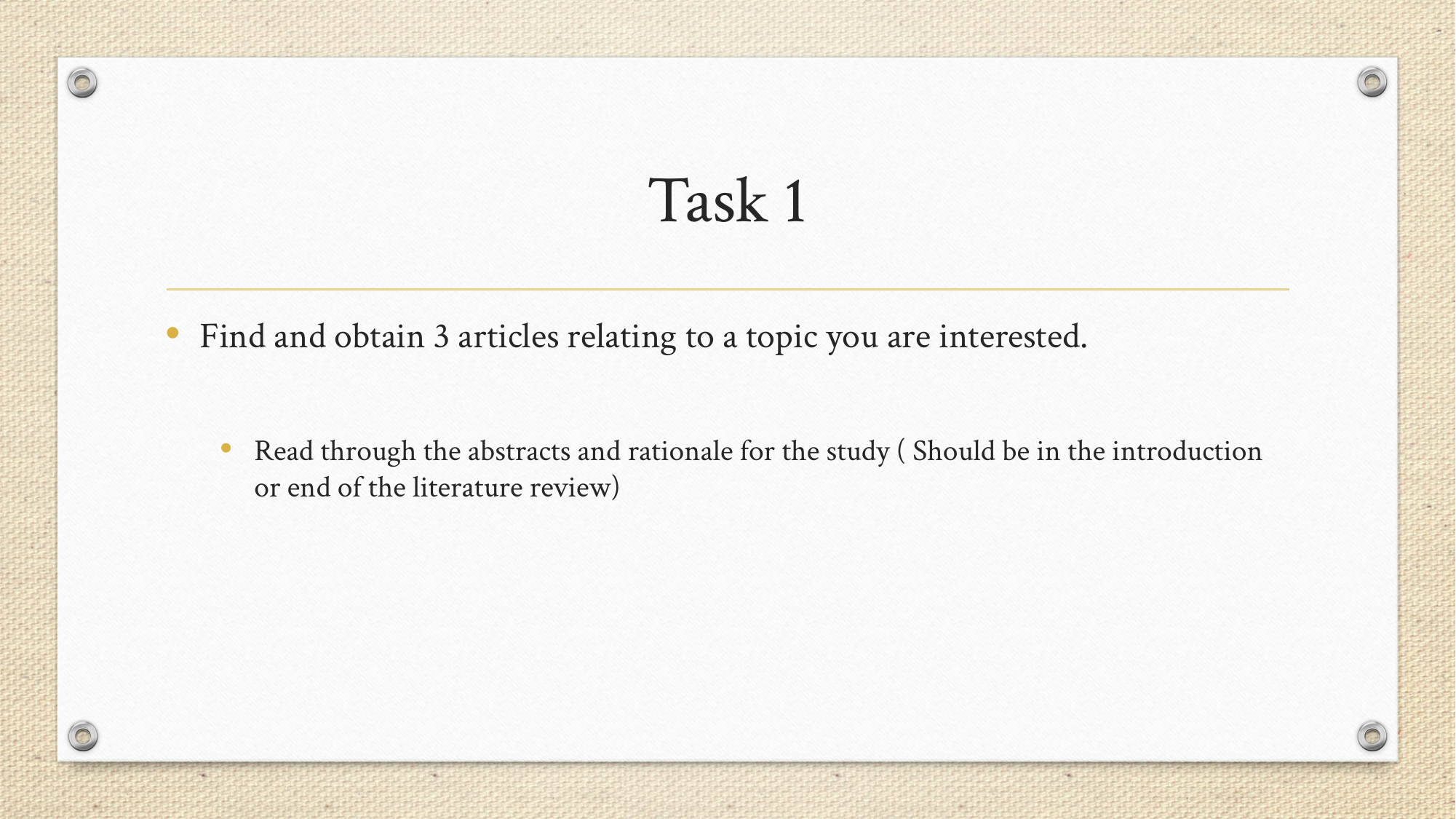

# Task 1
Find and obtain 3 articles relating to a topic you are interested.

Read through the abstracts and rationale for the study ( Should be in the introduction or end of the literature review)